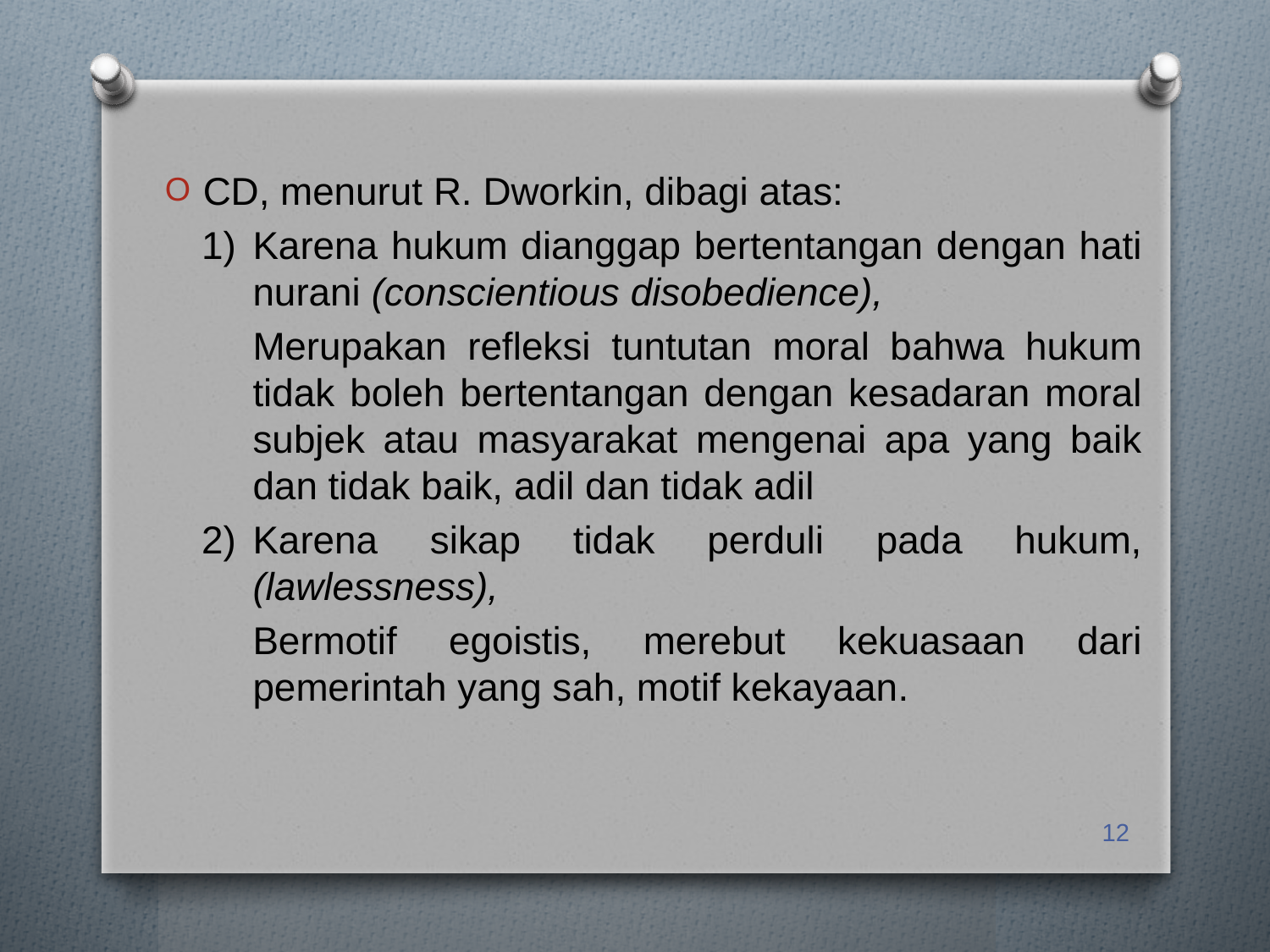

CD, menurut R. Dworkin, dibagi atas:
1)	Karena hukum dianggap bertentangan dengan hati nurani (conscientious disobedience),
Merupakan refleksi tuntutan moral bahwa hukum tidak boleh bertentangan dengan kesadaran moral subjek atau masyarakat mengenai apa yang baik dan tidak baik, adil dan tidak adil
2)	Karena sikap tidak perduli pada hukum, (lawlessness),
Bermotif egoistis, merebut kekuasaan dari pemerintah yang sah, motif kekayaan.

12